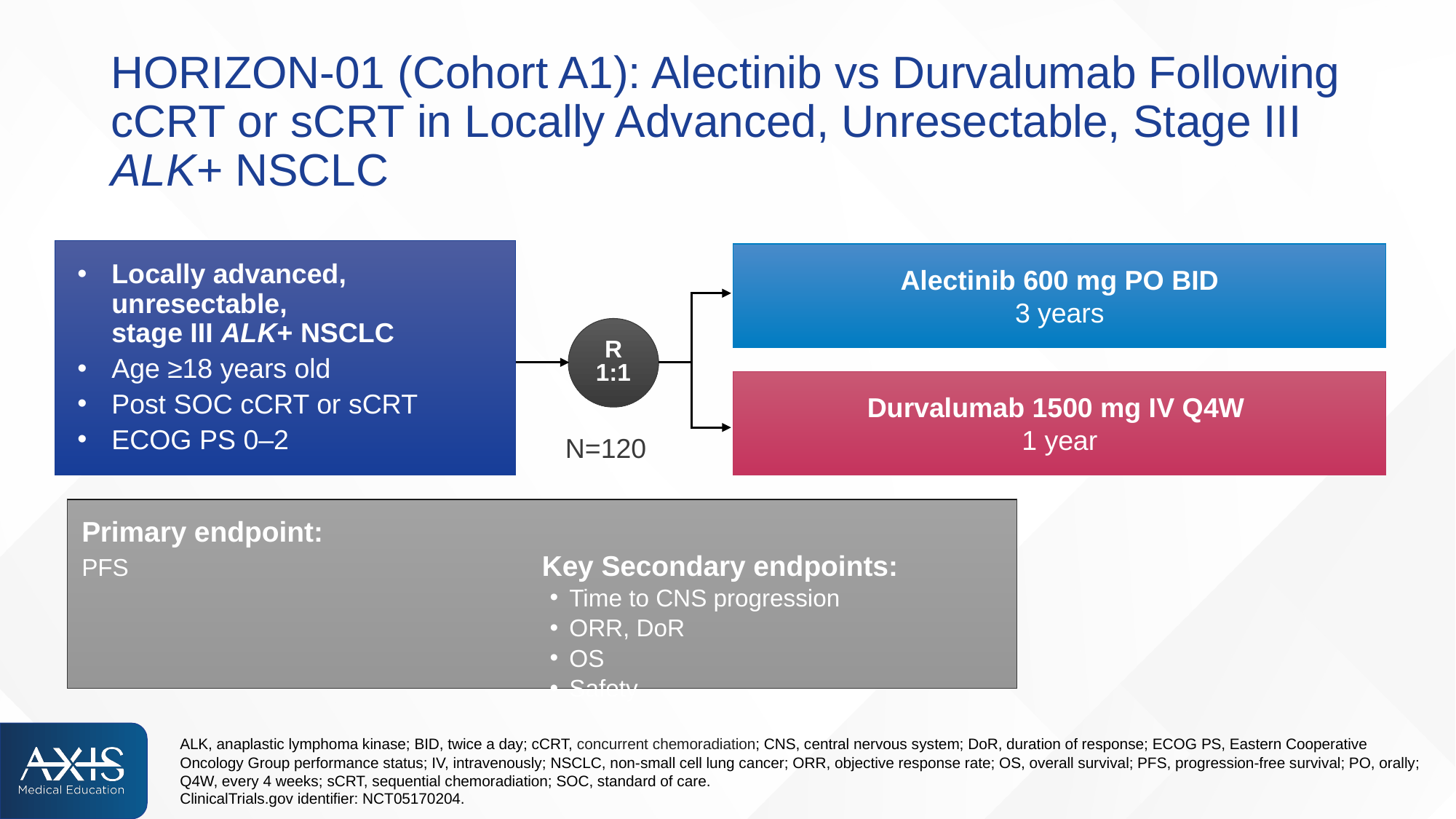

# HORIZON-01 (Cohort A1): Alectinib vs Durvalumab Following cCRT or sCRT in Locally Advanced, Unresectable, Stage III ALK+ NSCLC
Locally advanced, unresectable,
stage III ALK+ NSCLC
Age ≥18 years old
Post SOC cCRT or sCRT
ECOG PS 0–2
Alectinib 600 mg PO BID
3 years
Durvalumab 1500 mg IV Q4W
1 year
R
1:1
N=120
Primary endpoint:
PFS

Key Secondary endpoints:
Time to CNS progression
ORR, DoR
OS
Safety
ALK, anaplastic lymphoma kinase; BID, twice a day; cCRT, concurrent chemoradiation; CNS, central nervous system; DoR, duration of response; ECOG PS, Eastern Cooperative Oncology Group performance status; IV, intravenously; NSCLC, non-small cell lung cancer; ORR, objective response rate; OS, overall survival; PFS, progression-free survival; PO, orally; Q4W, every 4 weeks; sCRT, sequential chemoradiation; SOC, standard of care.
ClinicalTrials.gov identifier: NCT05170204.